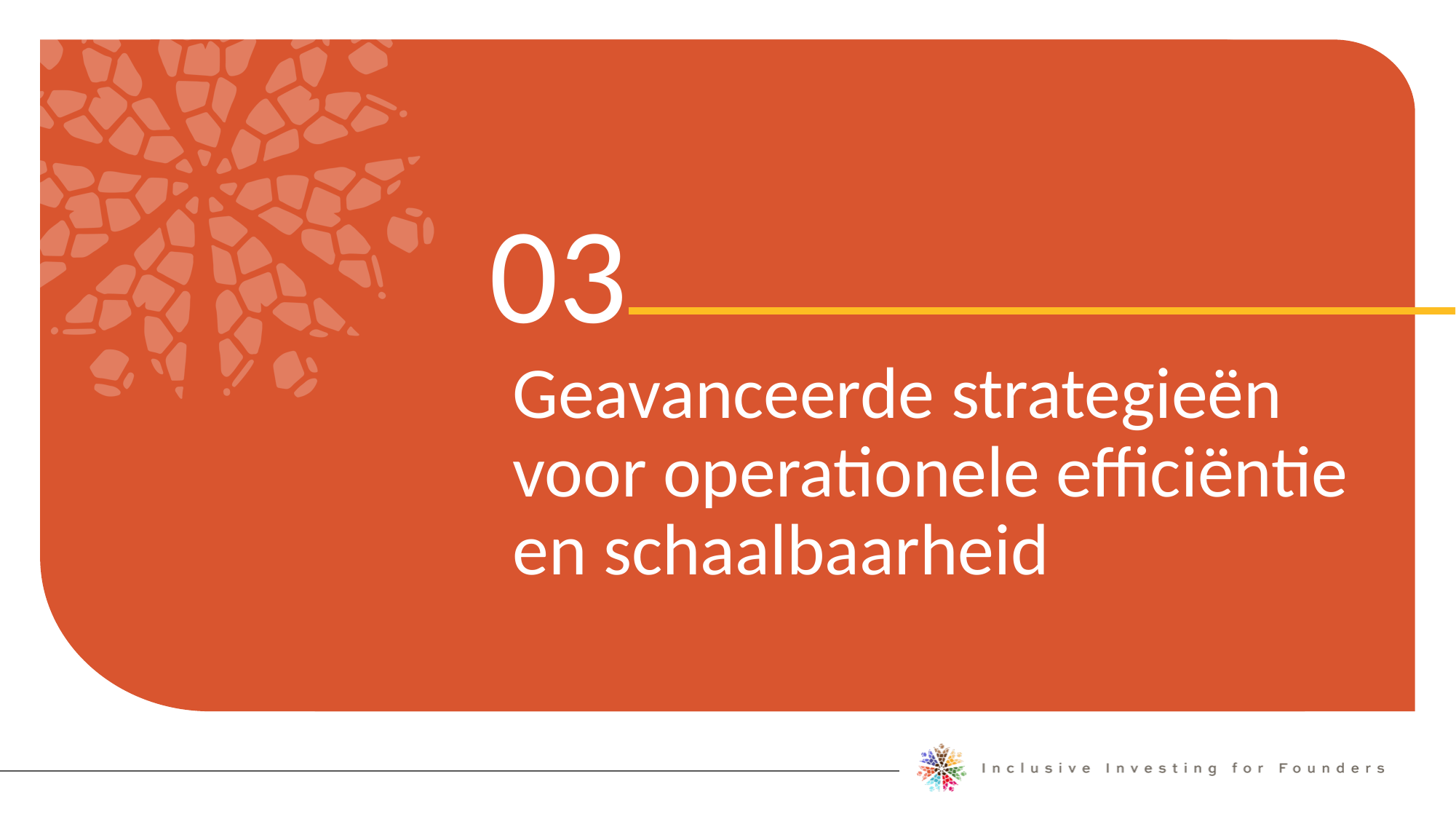

03
Geavanceerde strategieën voor operationele efficiëntie en schaalbaarheid